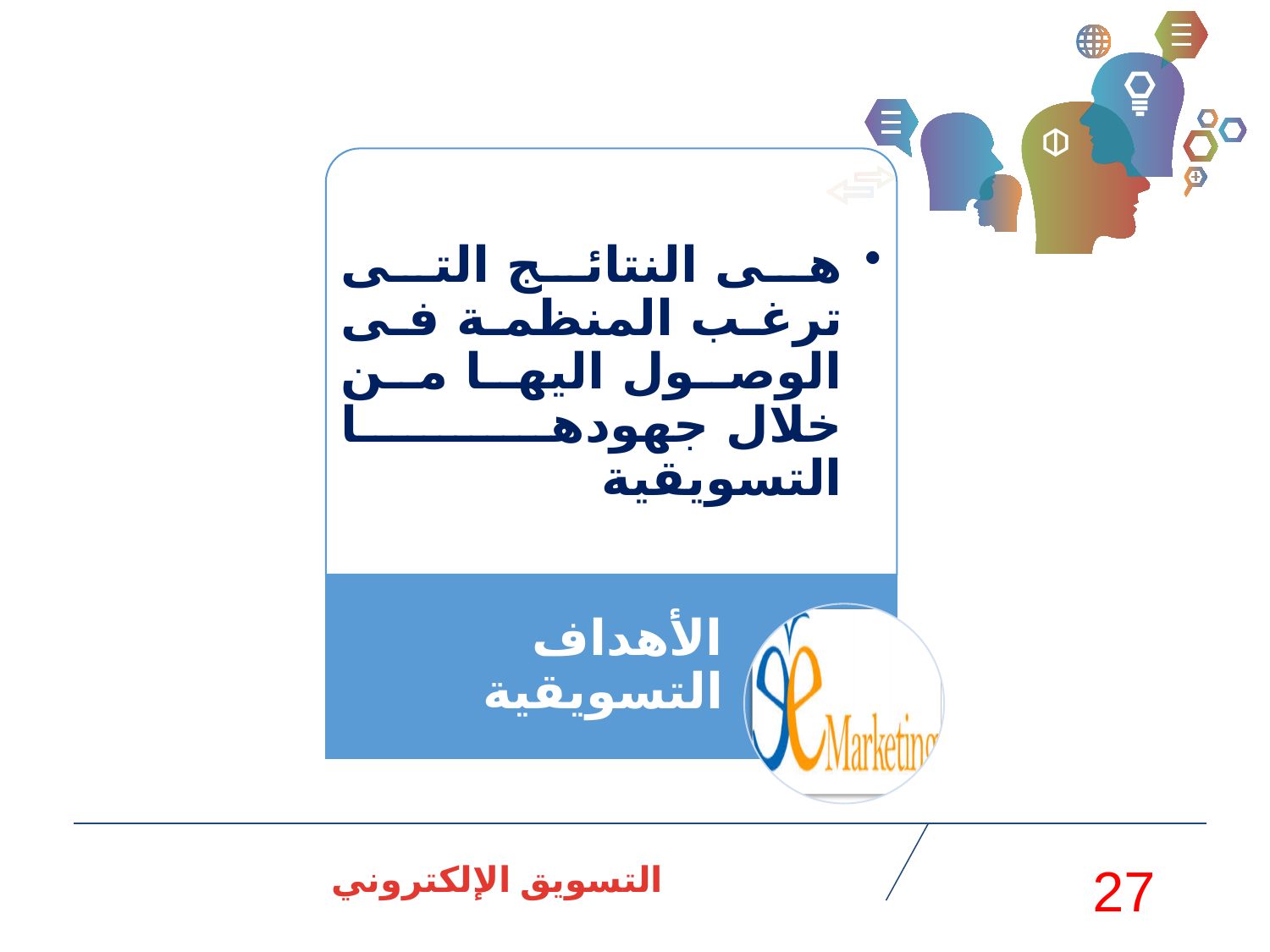

هى النتائج التى ترغب المنظمة فى الوصول اليها من خلال جهودها التسويقية
الأهداف التسويقية
التسويق الإلكتروني
27